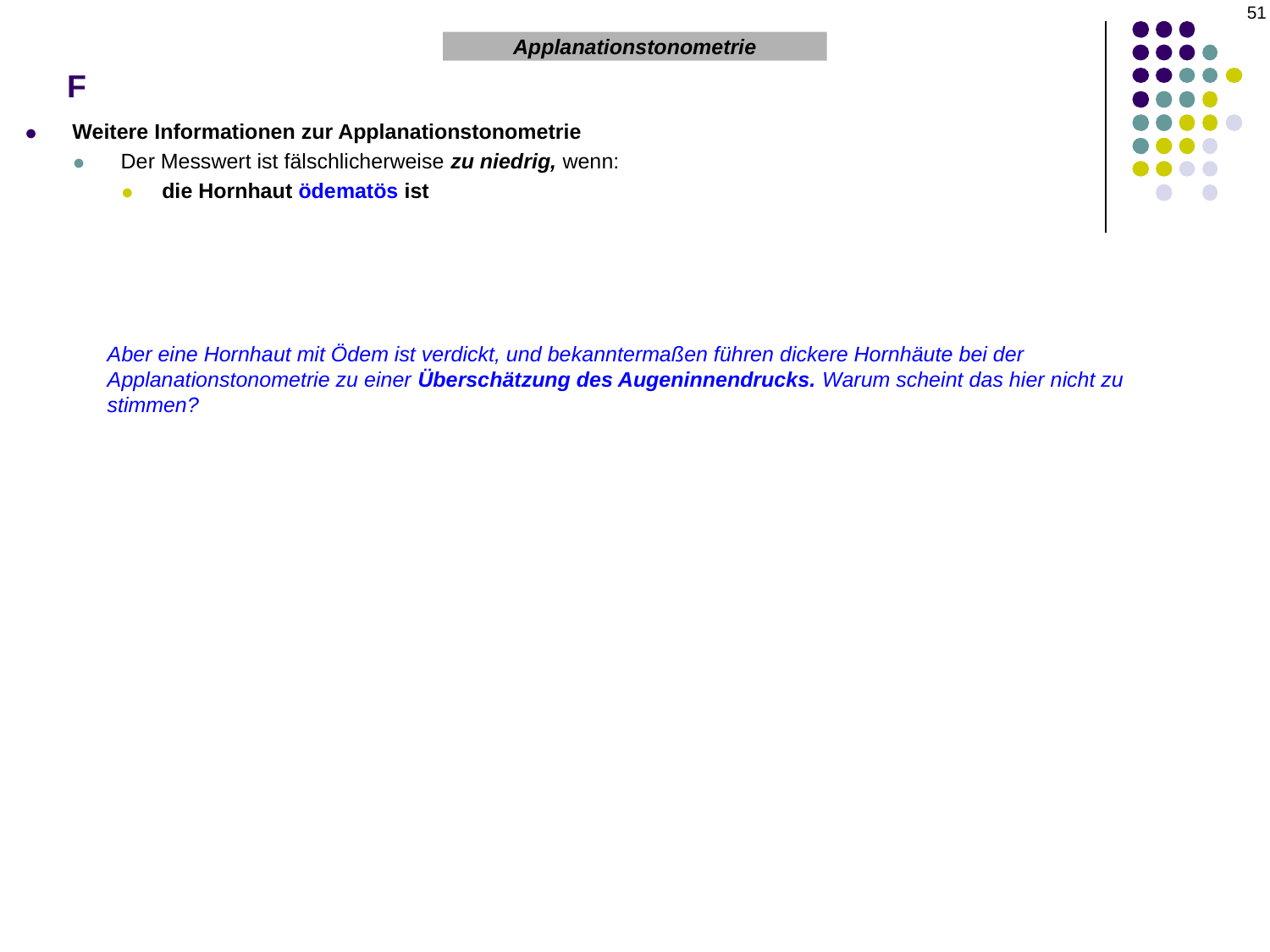

51
# F
Applanationstonometrie
Weitere Informationen zur Applanationstonometrie
Der Messwert ist fälschlicherweise zu niedrig, wenn:
die Hornhaut ödematös ist
Aber eine Hornhaut mit Ödem ist verdickt, und bekanntermaßen führen dickere Hornhäute bei der Applanationstonometrie zu einer Überschätzung des Augeninnendrucks. Warum scheint das hier nicht zu stimmen?